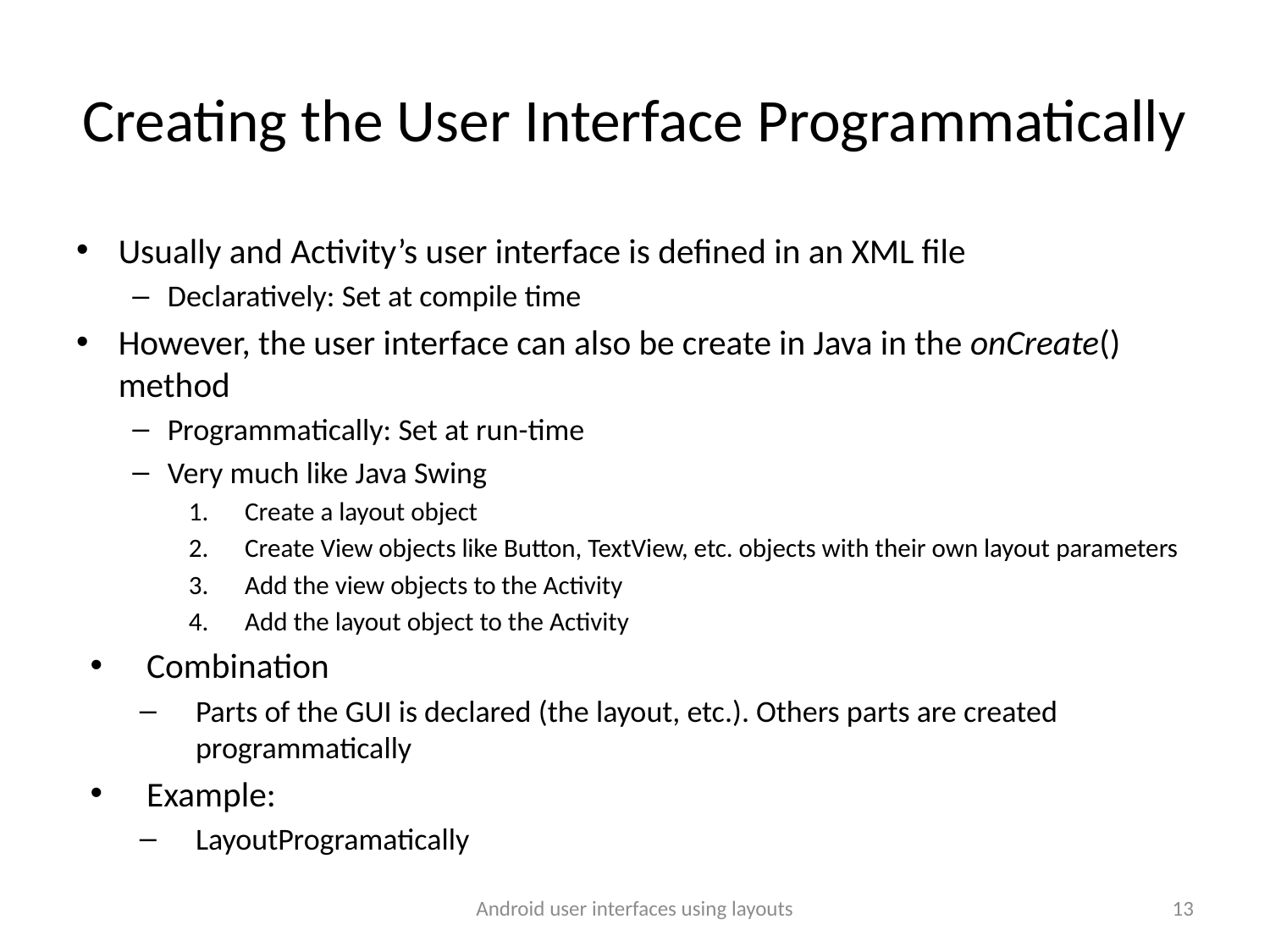

# Creating the User Interface Programmatically
Usually and Activity’s user interface is defined in an XML file
Declaratively: Set at compile time
However, the user interface can also be create in Java in the onCreate() method
Programmatically: Set at run-time
Very much like Java Swing
Create a layout object
Create View objects like Button, TextView, etc. objects with their own layout parameters
Add the view objects to the Activity
Add the layout object to the Activity
Combination
Parts of the GUI is declared (the layout, etc.). Others parts are created programmatically
Example:
LayoutProgramatically

Android user interfaces using layouts
13